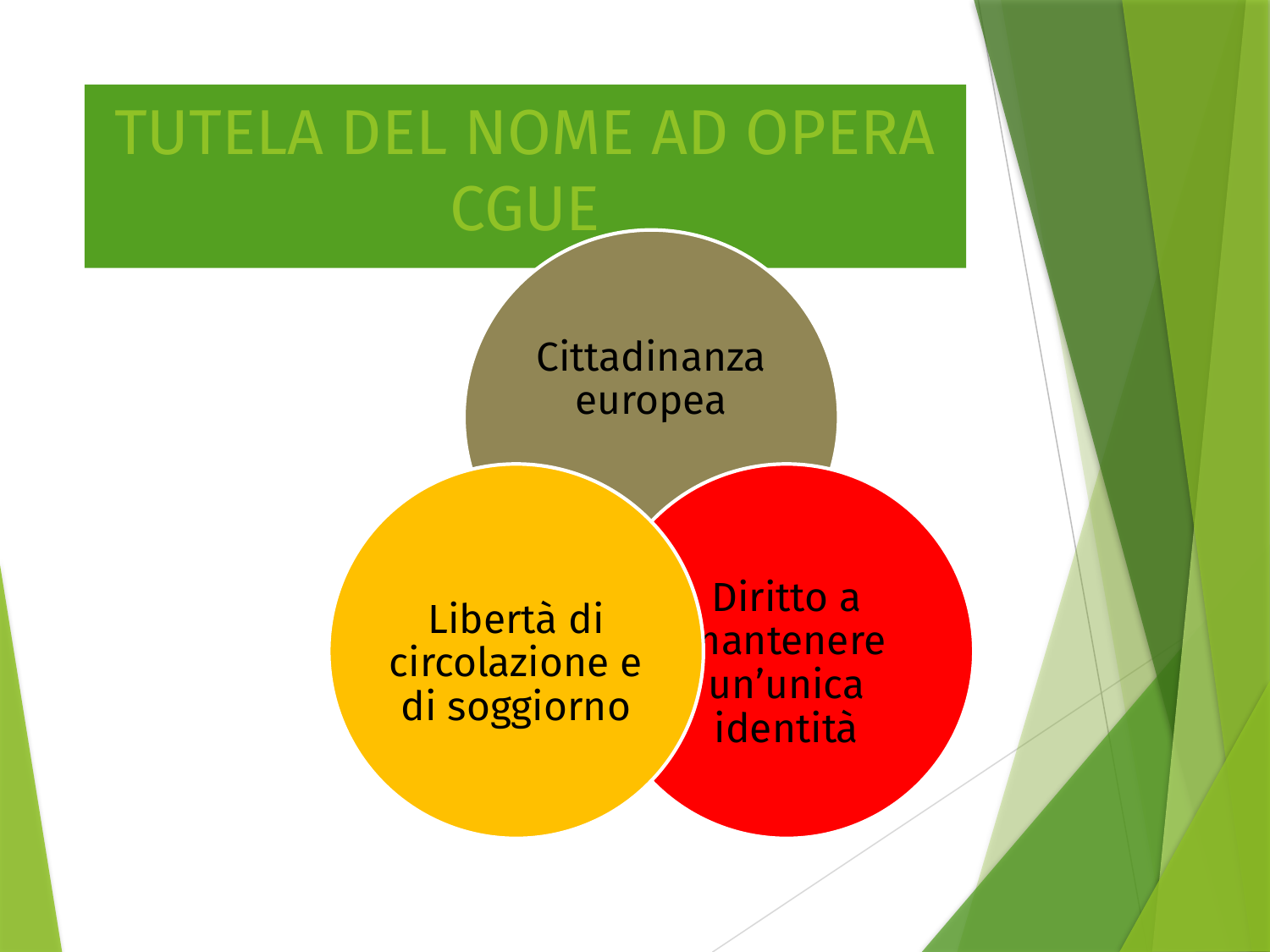

# TUTELA DEL NOME AD OPERA CGUE
Cittadinanza europea
Diritto a mantenere un’unica identità
Libertà di circolazione e di soggiorno